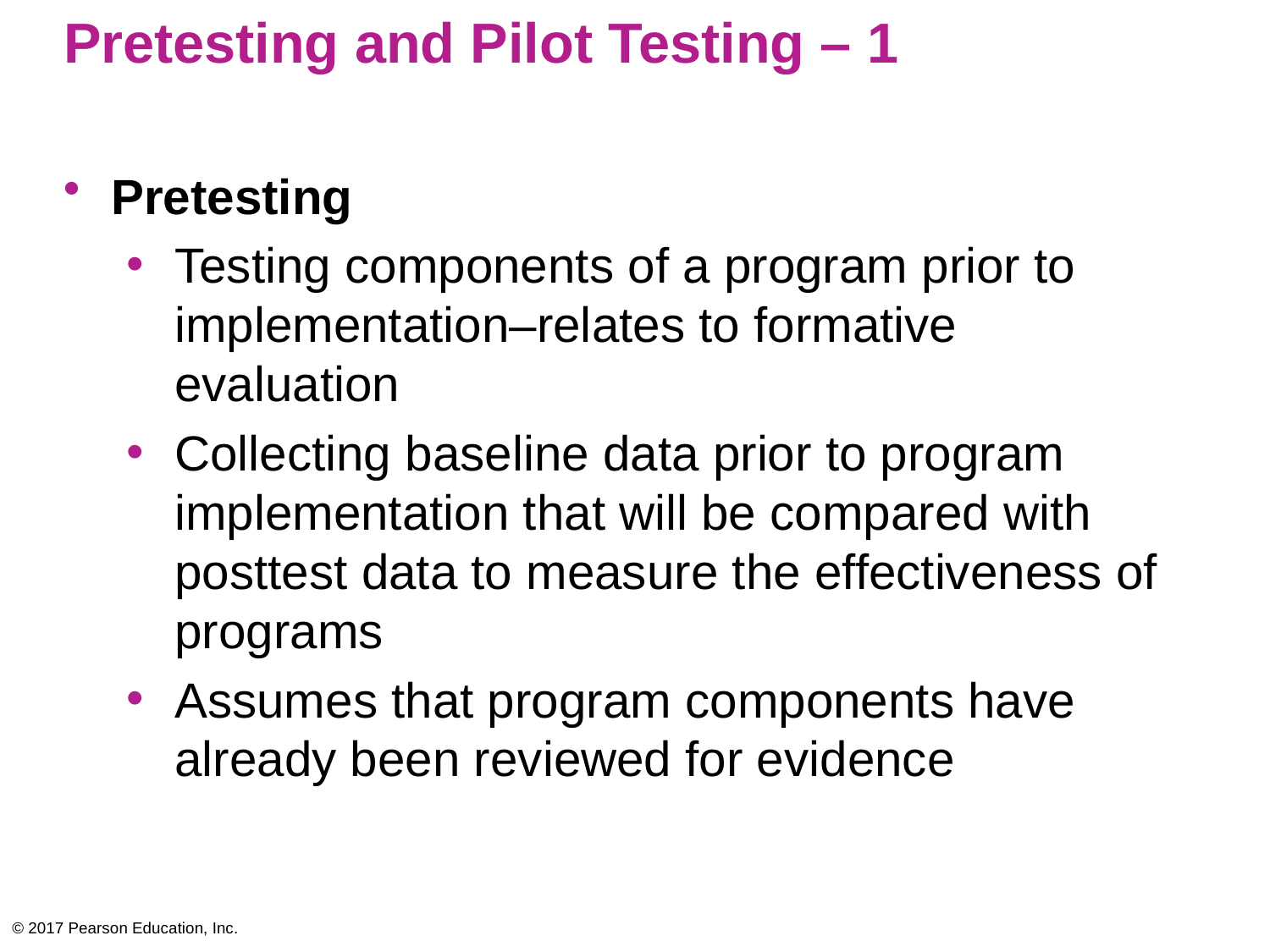

# Pretesting and Pilot Testing – 1
Pretesting
Testing components of a program prior to implementation–relates to formative evaluation
Collecting baseline data prior to program implementation that will be compared with posttest data to measure the effectiveness of programs
Assumes that program components have already been reviewed for evidence
© 2017 Pearson Education, Inc.